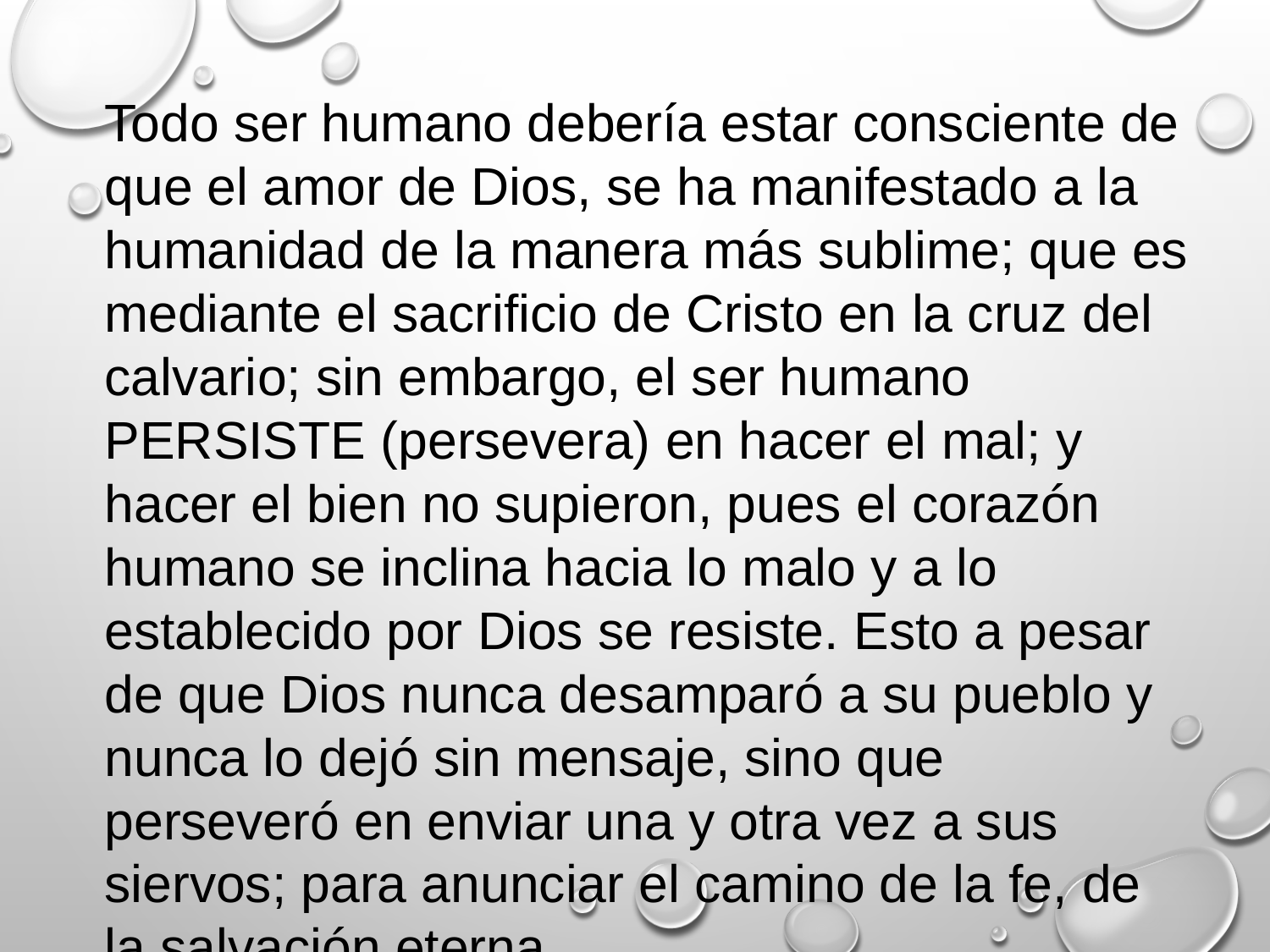

Todo ser humano debería estar consciente de que el amor de Dios, se ha manifestado a la humanidad de la manera más sublime; que es mediante el sacrificio de Cristo en la cruz del calvario; sin embargo, el ser humano PERSISTE (persevera) en hacer el mal; y hacer el bien no supieron, pues el corazón humano se inclina hacia lo malo y a lo establecido por Dios se resiste. Esto a pesar de que Dios nunca desamparó a su pueblo y nunca lo dejó sin mensaje, sino que perseveró en enviar una y otra vez a sus siervos; para anunciar el camino de la fe, de la salvación eterna.